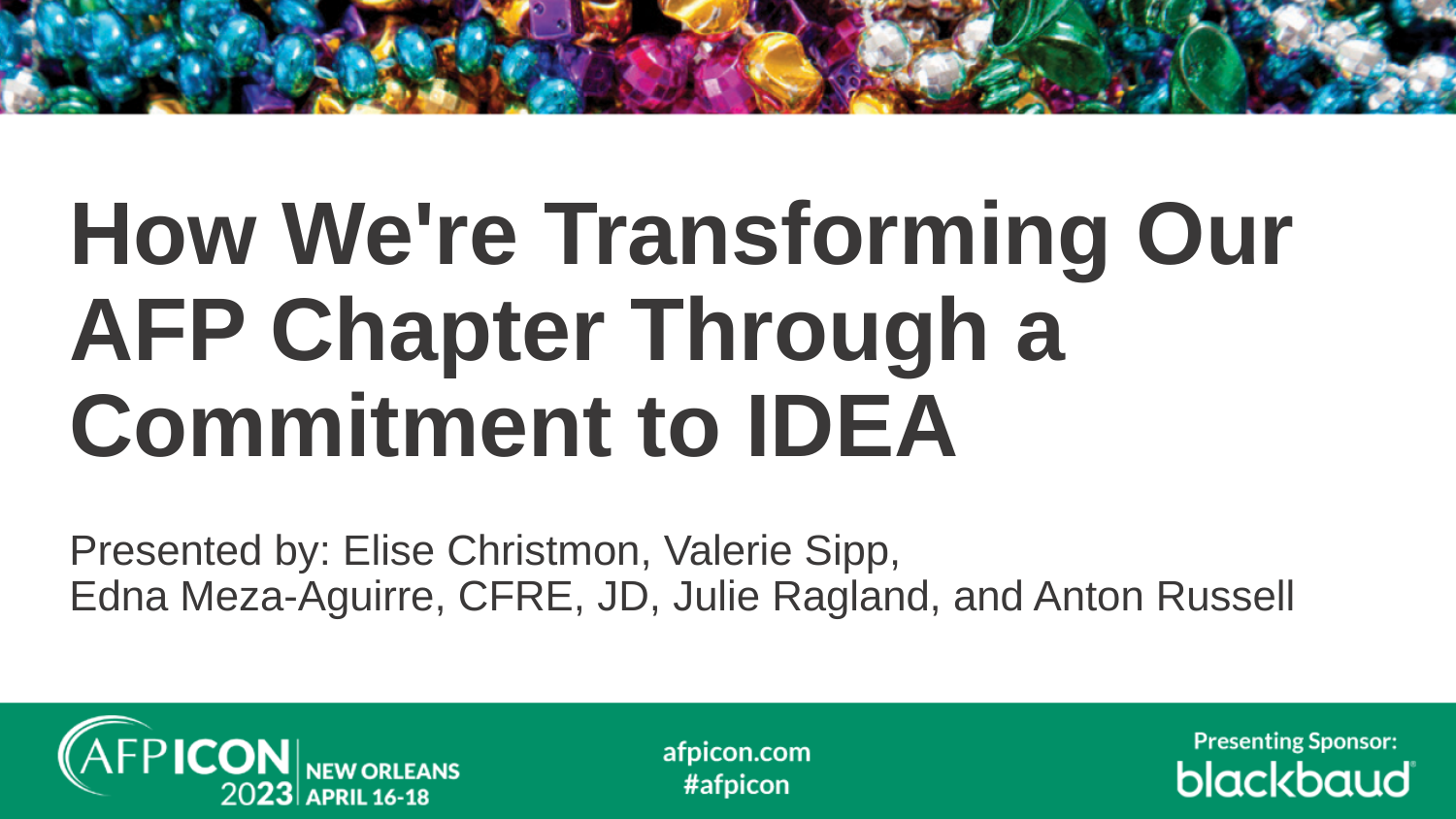

# How We're Transforming Our AFP Chapter Through a Commitment to IDEA
Presented by: Elise Christmon, Valerie Sipp,
Edna Meza-Aguirre, CFRE, JD, Julie Ragland, and Anton Russell